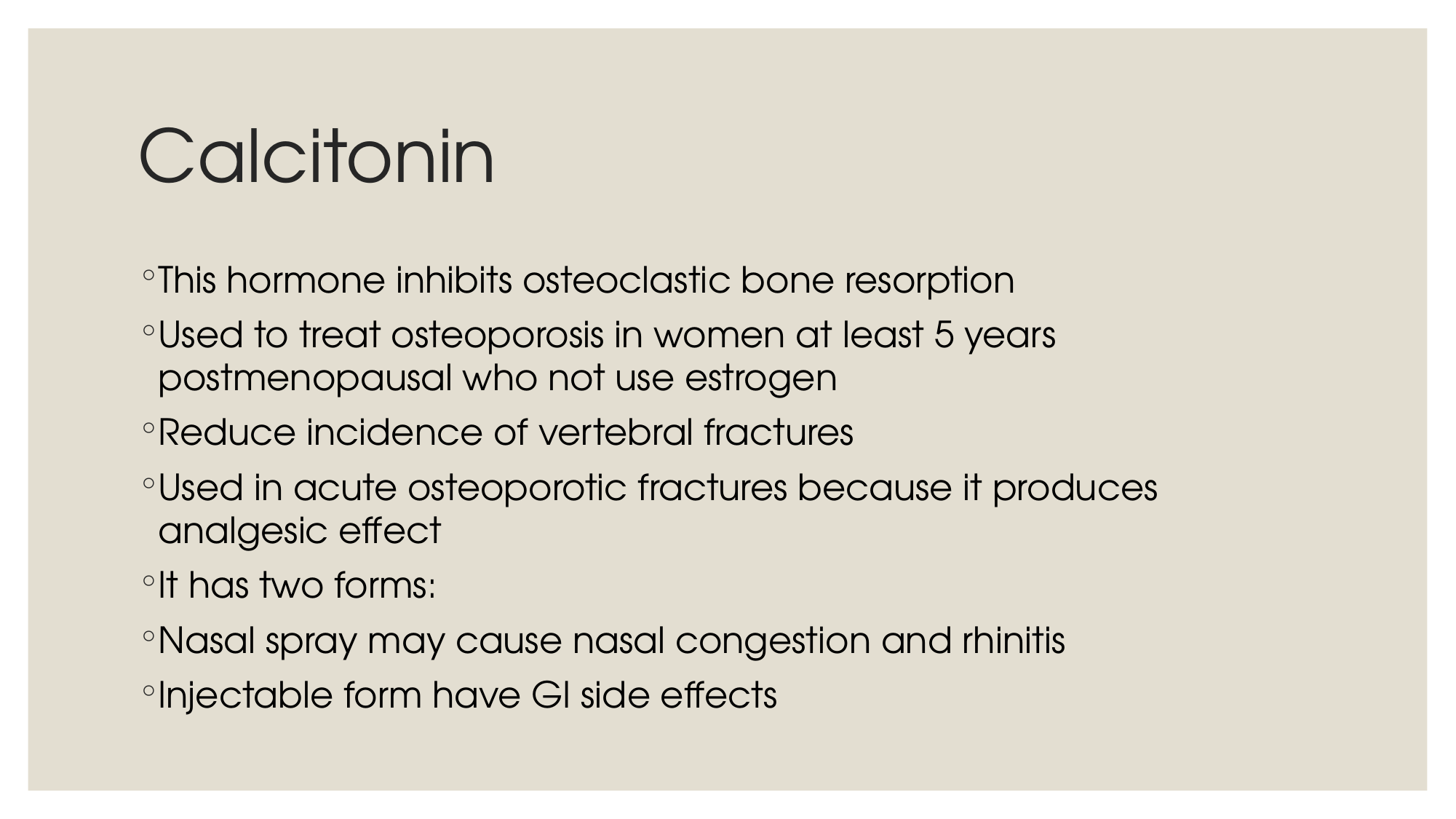

# Calcitonin
This hormone inhibits osteoclastic bone resorption
Used to treat osteoporosis in women at least 5 years postmenopausal who not use estrogen
Reduce incidence of vertebral fractures
Used in acute osteoporotic fractures because it produces analgesic effect
It has two forms:
Nasal spray may cause nasal congestion and rhinitis
Injectable form have GI side effects